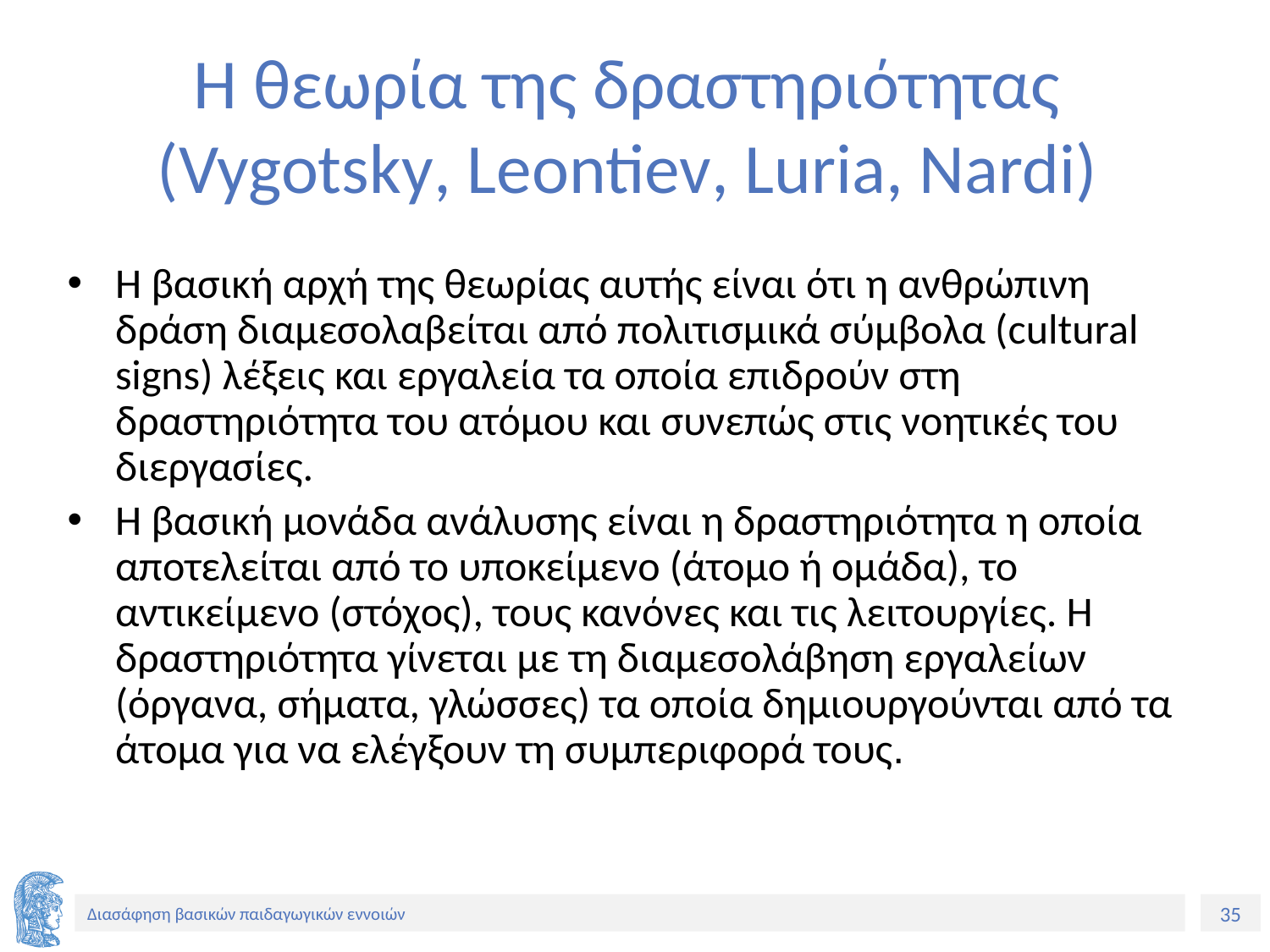

H θεωρία της δραστηριότητας
(Vygotsky, Leontiev, Luria, Nardi)
Η βασική αρχή της θεωρίας αυτής είναι ότι η ανθρώπινη δράση διαμεσολαβείται από πολιτισμικά σύμβολα (cultural signs) λέξεις και εργαλεία τα οποία επιδρούν στη δραστηριότητα του ατόμου και συνεπώς στις νοητικές του διεργασίες.
Η βασική μονάδα ανάλυσης είναι η δραστηριότητα η οποία αποτελείται από το υποκείμενο (άτομο ή ομάδα), το αντικείμενο (στόχος), τους κανόνες και τις λειτουργίες. Η δραστηριότητα γίνεται με τη διαμεσολάβηση εργαλείων (όργανα, σήματα, γλώσσες) τα οποία δημιουργούνται από τα άτομα για να ελέγξουν τη συμπεριφορά τους.